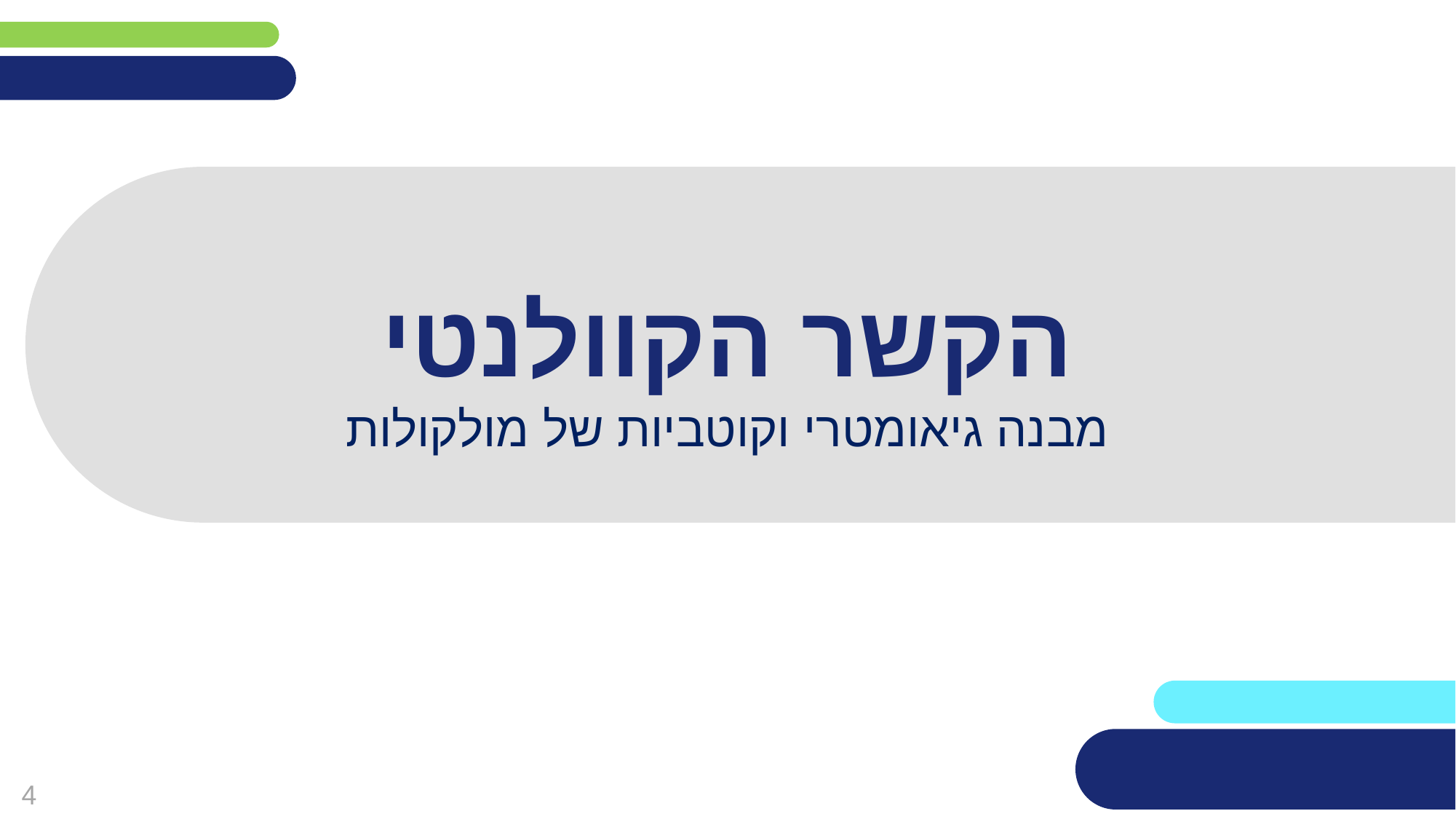

# הקשר הקוולנטי
מבנה גיאומטרי וקוטביות של מולקולות